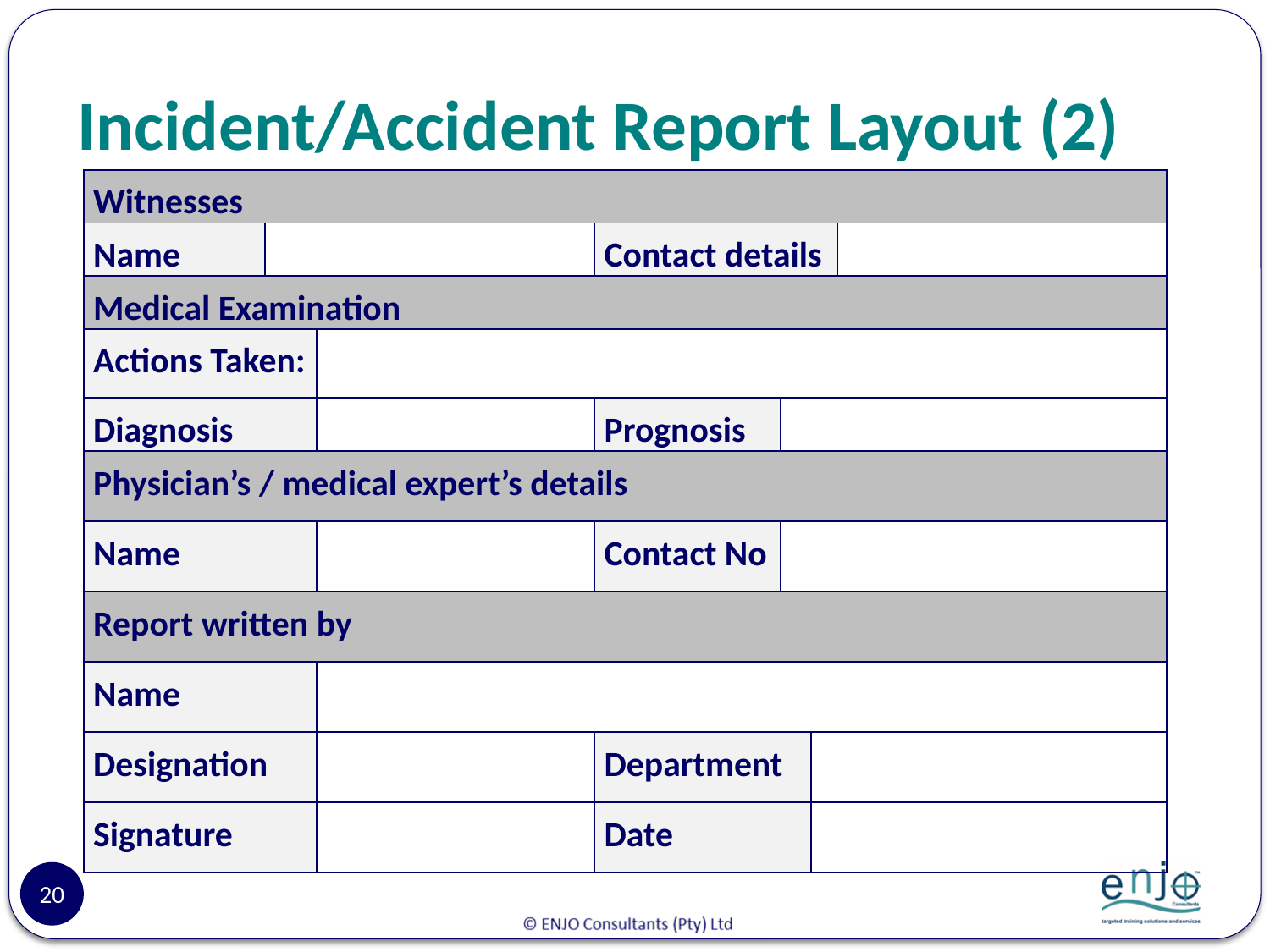

# Incident/Accident Report Layout (2)
| Witnesses |  |  |  |  |  |  |
| --- | --- | --- | --- | --- | --- | --- |
| Name |  |  | Contact details |  |  |  |
| Medical Examination |  |  |  |  |  |  |
| Actions Taken: |  |  |  |  |  |  |
| Diagnosis |  |  | Prognosis |  |  |  |
| Physician’s / medical expert’s details |  |  |  |  |  |  |
| Name |  |  | Contact No |  |  |  |
| Report written by |  |  |  |  |  |  |
| Name |  |  |  |  |  |  |
| Designation |  |  | Department |  |  |  |
| Signature |  |  | Date |  |  |  |
20